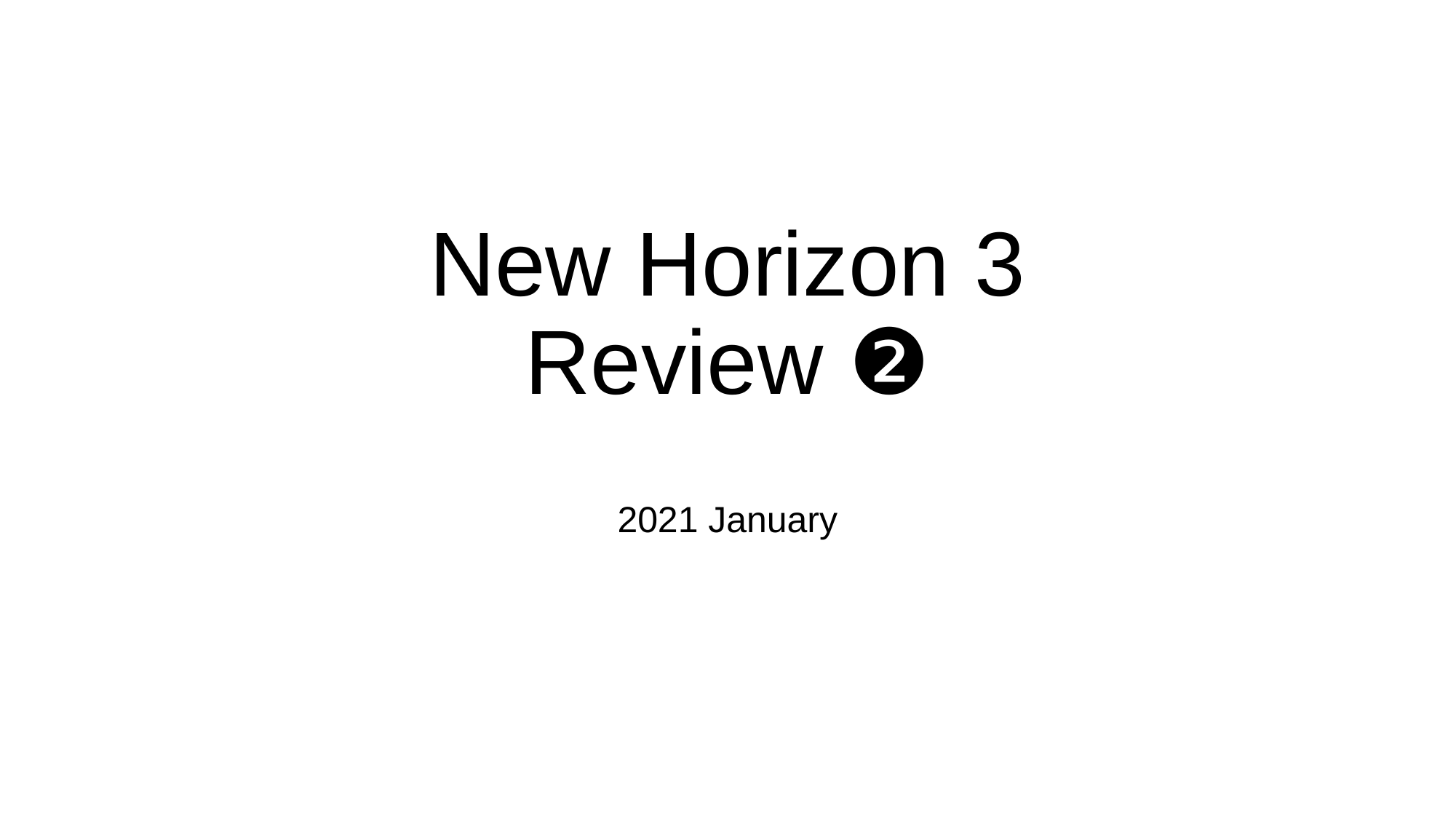

# New Horizon 3 Review ❷
2021 January